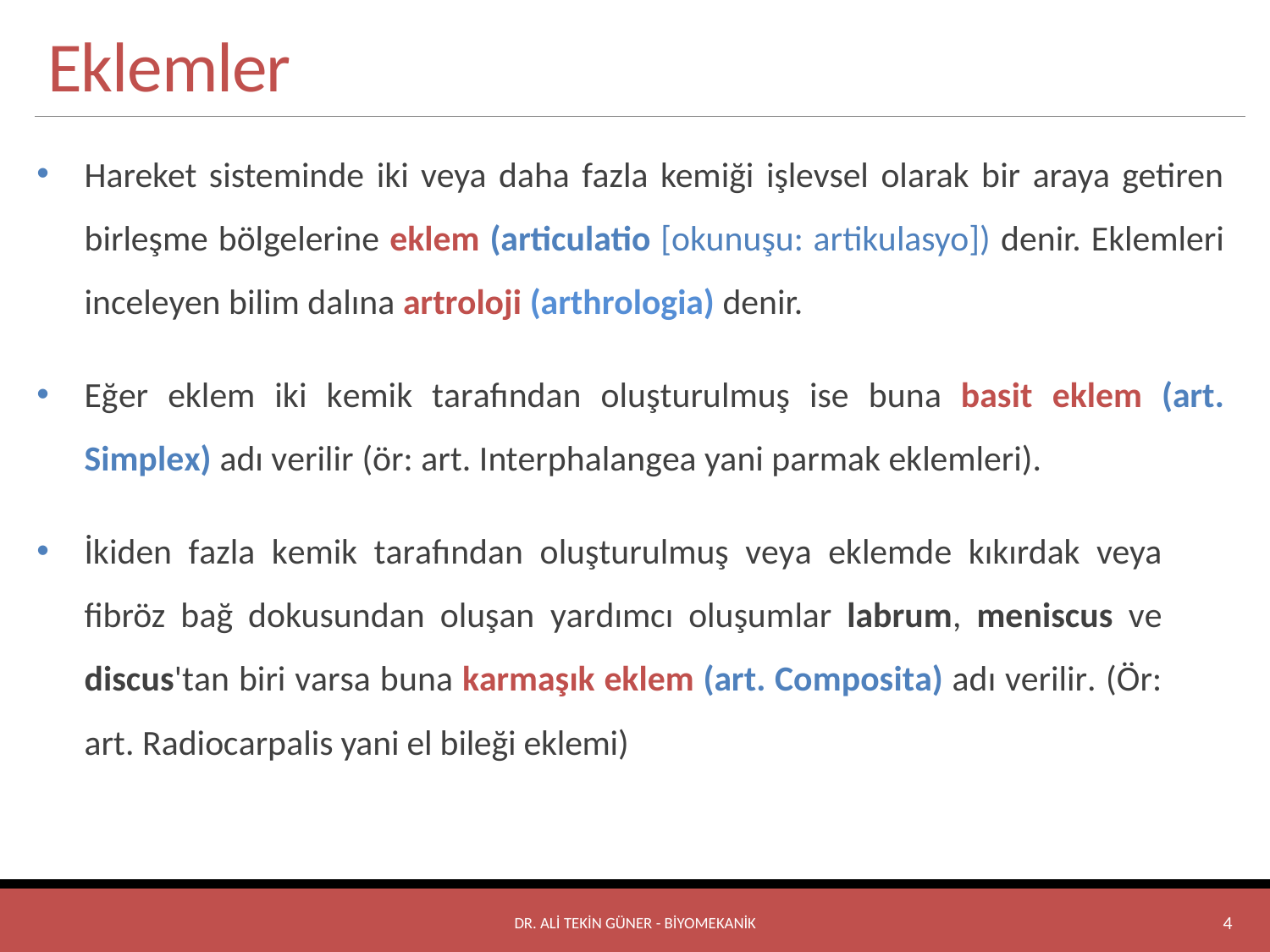

# Eklemler
Hareket sisteminde iki veya daha fazla kemiği işlevsel olarak bir araya getiren birleşme bölgelerine eklem (articulatio [okunuşu: artikulasyo]) denir. Eklemleri inceleyen bilim dalına artroloji (arthrologia) denir.
Eğer eklem iki kemik tarafından oluşturulmuş ise buna basit eklem (art. Simplex) adı verilir (ör: art. Interphalangea yani parmak eklemleri).
İkiden fazla kemik tarafından oluşturulmuş veya eklemde kıkırdak veya fibröz bağ dokusundan oluşan yardımcı oluşumlar labrum, meniscus ve discus'tan biri varsa buna karmaşık eklem (art. Composita) adı verilir. (Ör: art. Radiocarpalis yani el bileği eklemi)

DR. ALİ TEKİN GÜNER - BİYOMEKANİK
4